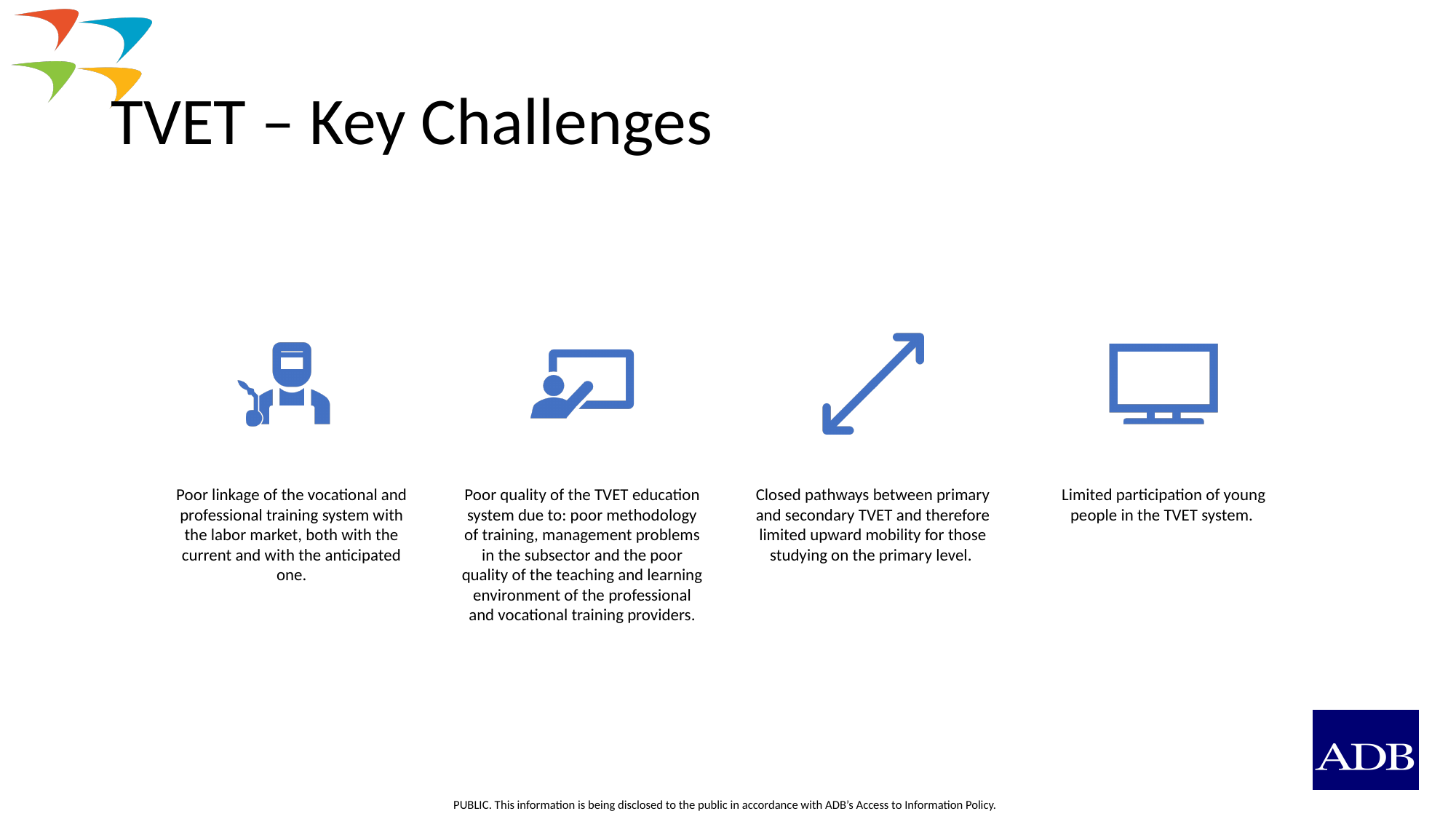

# TVET – Key Challenges
Poor linkage of the vocational and professional training system with the labor market, both with the current and with the anticipated one.
Poor quality of the TVET education system due to: poor methodology of training, management problems in the subsector and the poor quality of the teaching and learning environment of the professional and vocational training providers.
Closed pathways between primary and secondary TVET and therefore limited upward mobility for those studying on the primary level.
Limited participation of young people in the TVET system.